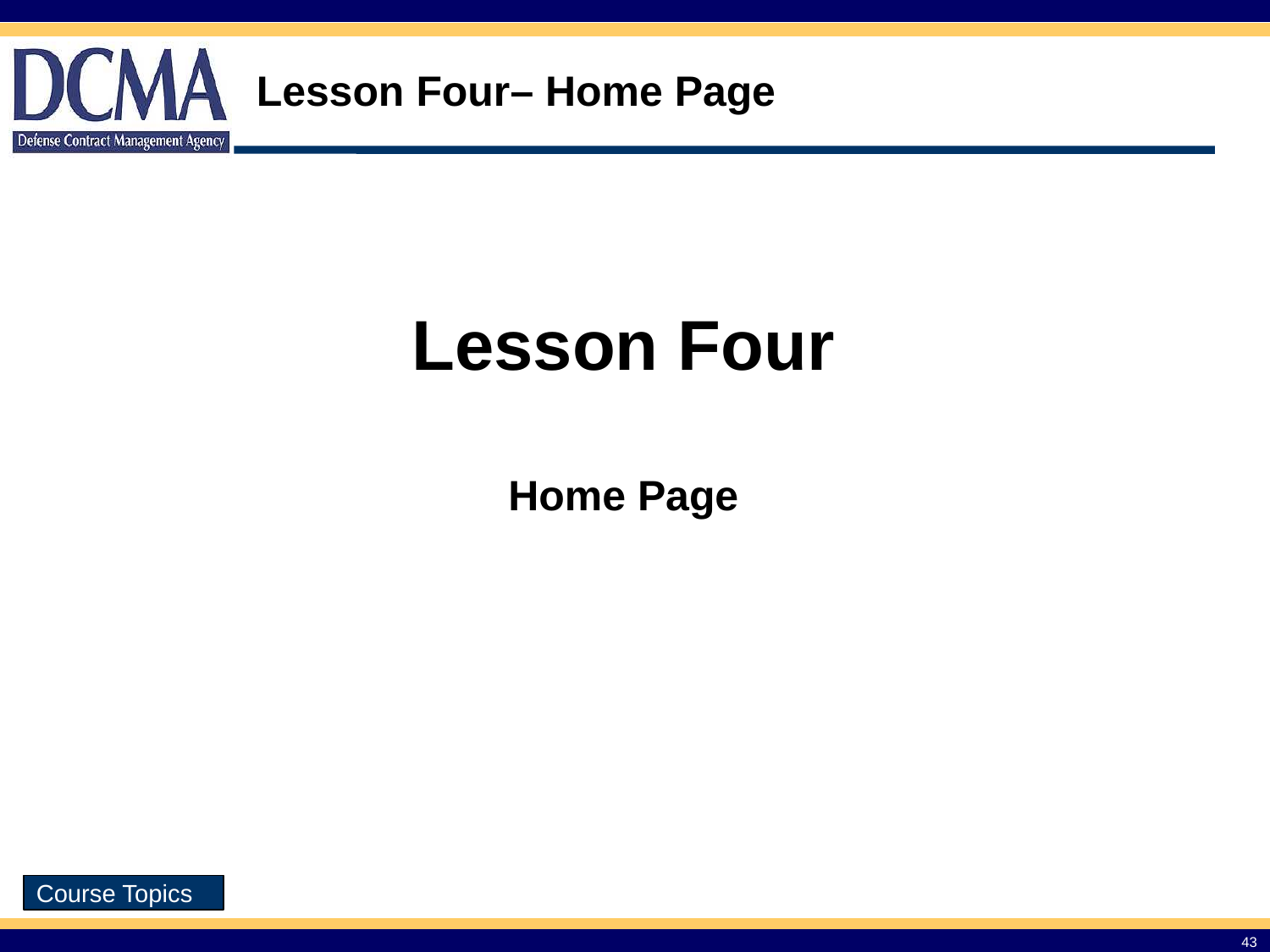

# Lesson Four– Home Page
Lesson Four

Home Page

Course Topics
43